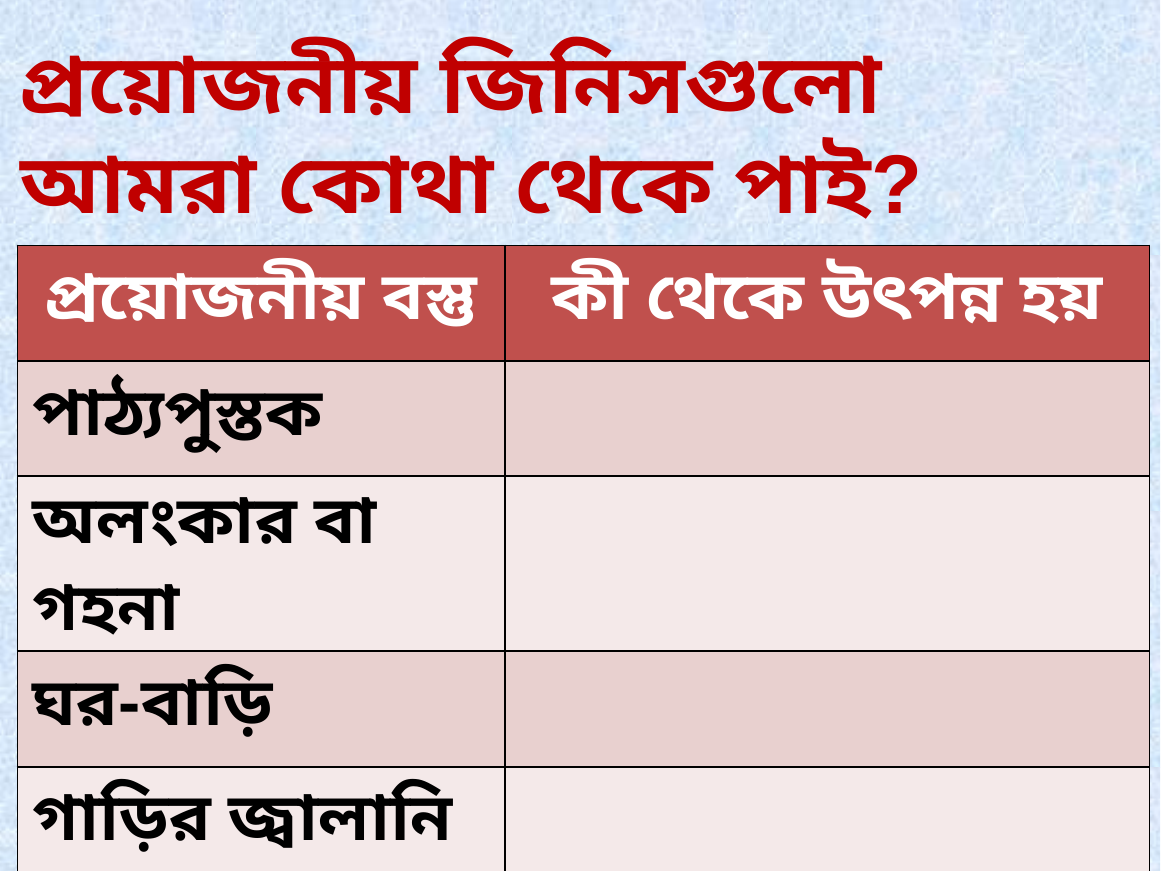

প্রয়োজনীয় জিনিসগুলো আমরা কোথা থেকে পাই?
| প্রয়োজনীয় বস্তু | কী থেকে উৎপন্ন হয় |
| --- | --- |
| পাঠ্যপুস্তক |  |
| অলংকার বা গহনা |  |
| ঘর-বাড়ি |  |
| গাড়ির জ্বালানি |  |